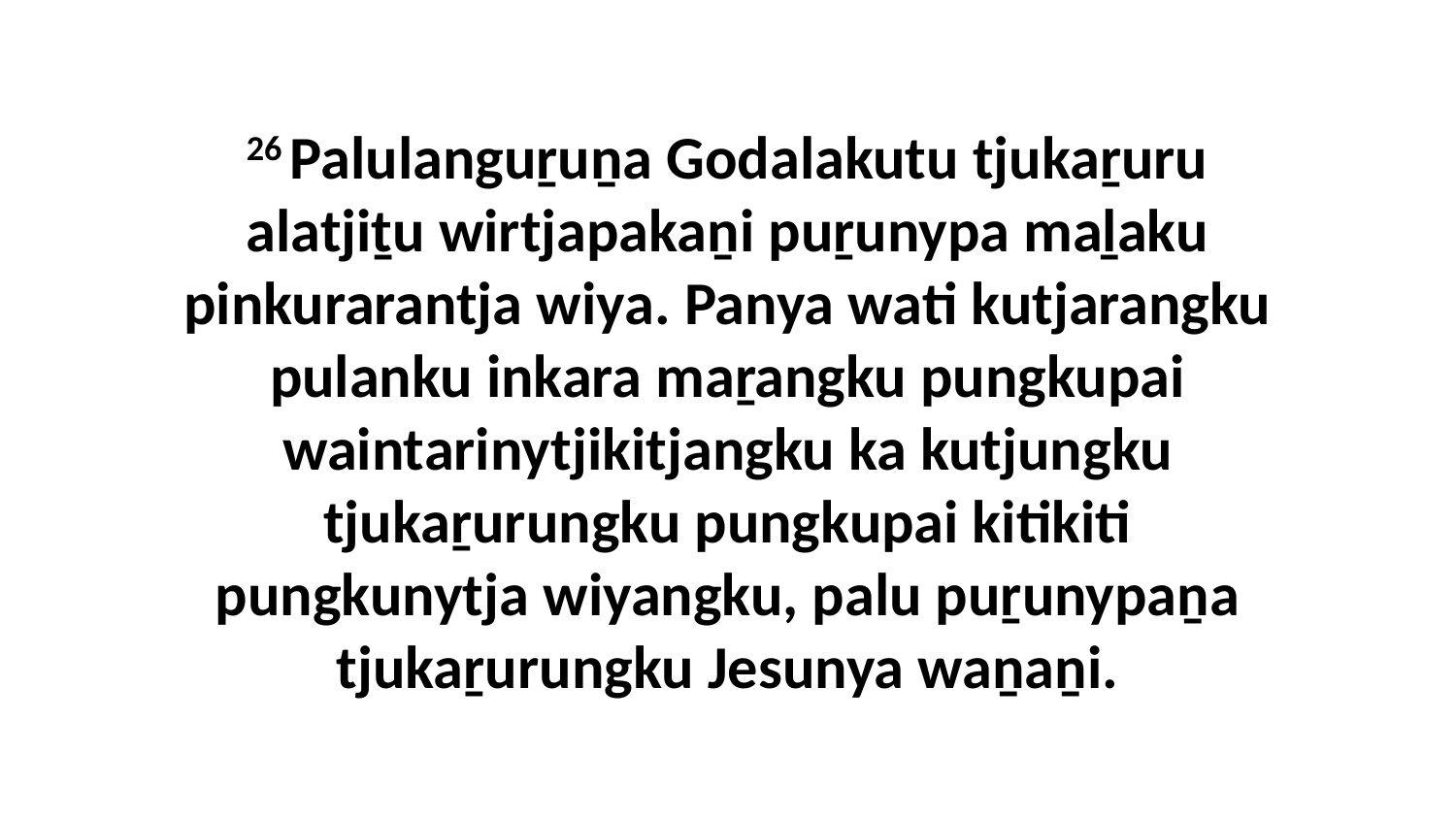

26 Palulanguṟuṉa Godalakutu tjukaṟuru alatjiṯu wirtjapakaṉi puṟunypa maḻaku pinkurarantja wiya. Panya wati kutjarangku pulanku inkara maṟangku pungkupai waintarinytjikitjangku ka kutjungku tjukaṟurungku pungkupai kitikiti pungkunytja wiyangku, palu puṟunypaṉa tjukaṟurungku Jesunya waṉaṉi.